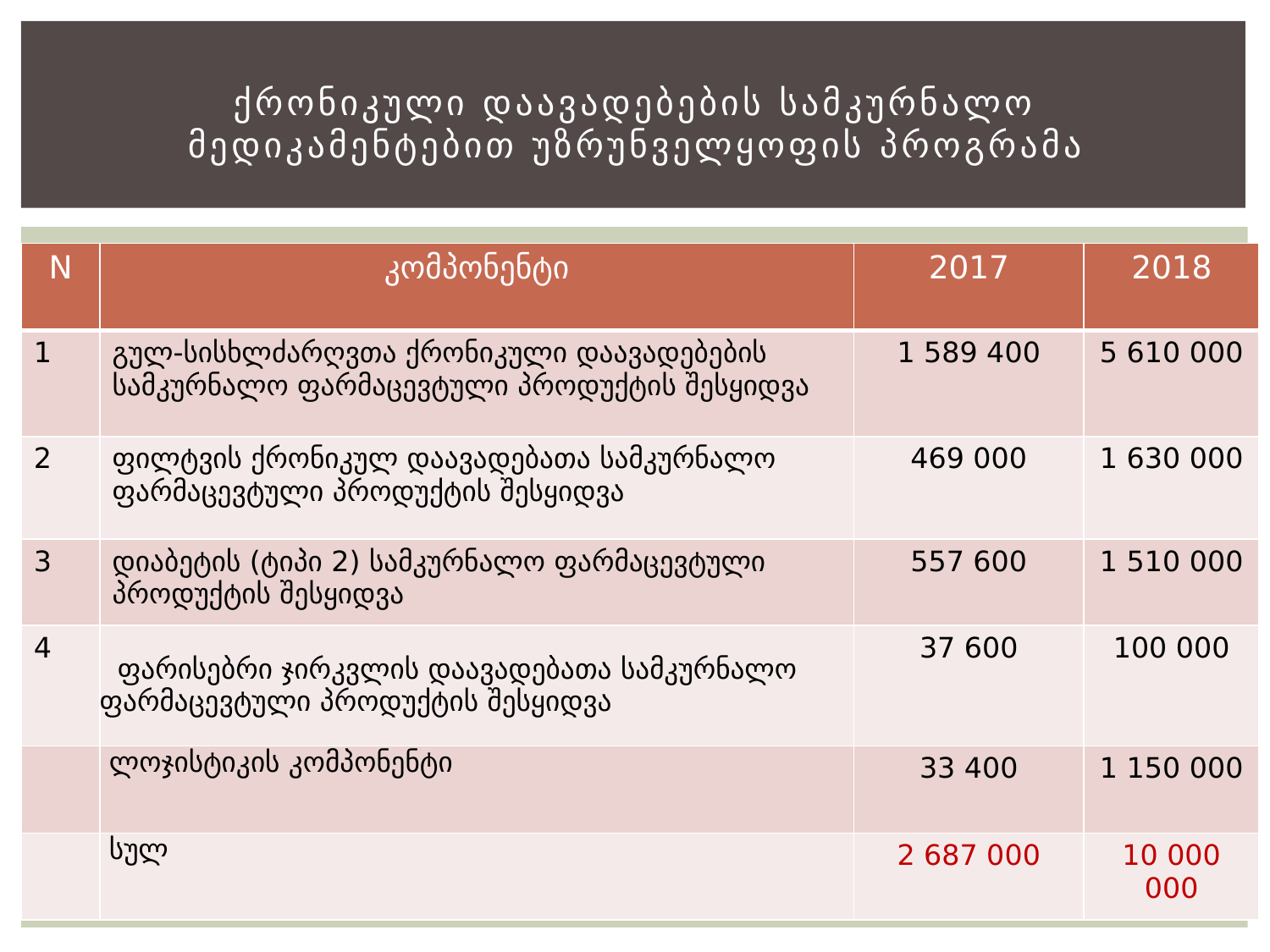

# ქრონიკული დაავადებების სამკურნალო მედიკამენტებით უზრუნველყოფის პროგრამა
| N | კომპონენტი | 2017 | 2018 |
| --- | --- | --- | --- |
| 1 | გულ-სისხლძარღვთა ქრონიკული დაავადებების სამკურნალო ფარმაცევტული პროდუქტის შესყიდვა | 1 589 400 | 5 610 000 |
| 2 | ფილტვის ქრონიკულ დაავადებათა სამკურნალო ფარმაცევტული პროდუქტის შესყიდვა | 469 000 | 1 630 000 |
| 3 | დიაბეტის (ტიპი 2) სამკურნალო ფარმაცევტული პროდუქტის შესყიდვა | 557 600 | 1 510 000 |
| 4 | ფარისებრი ჯირკვლის დაავადებათა სამკურნალო ფარმაცევტული პროდუქტის შესყიდვა | 37 600 | 100 000 |
|  | ლოჯისტიკის კომპონენტი | 33 400 | 1 150 000 |
|  | სულ | 2 687 000 | 10 000 000 |